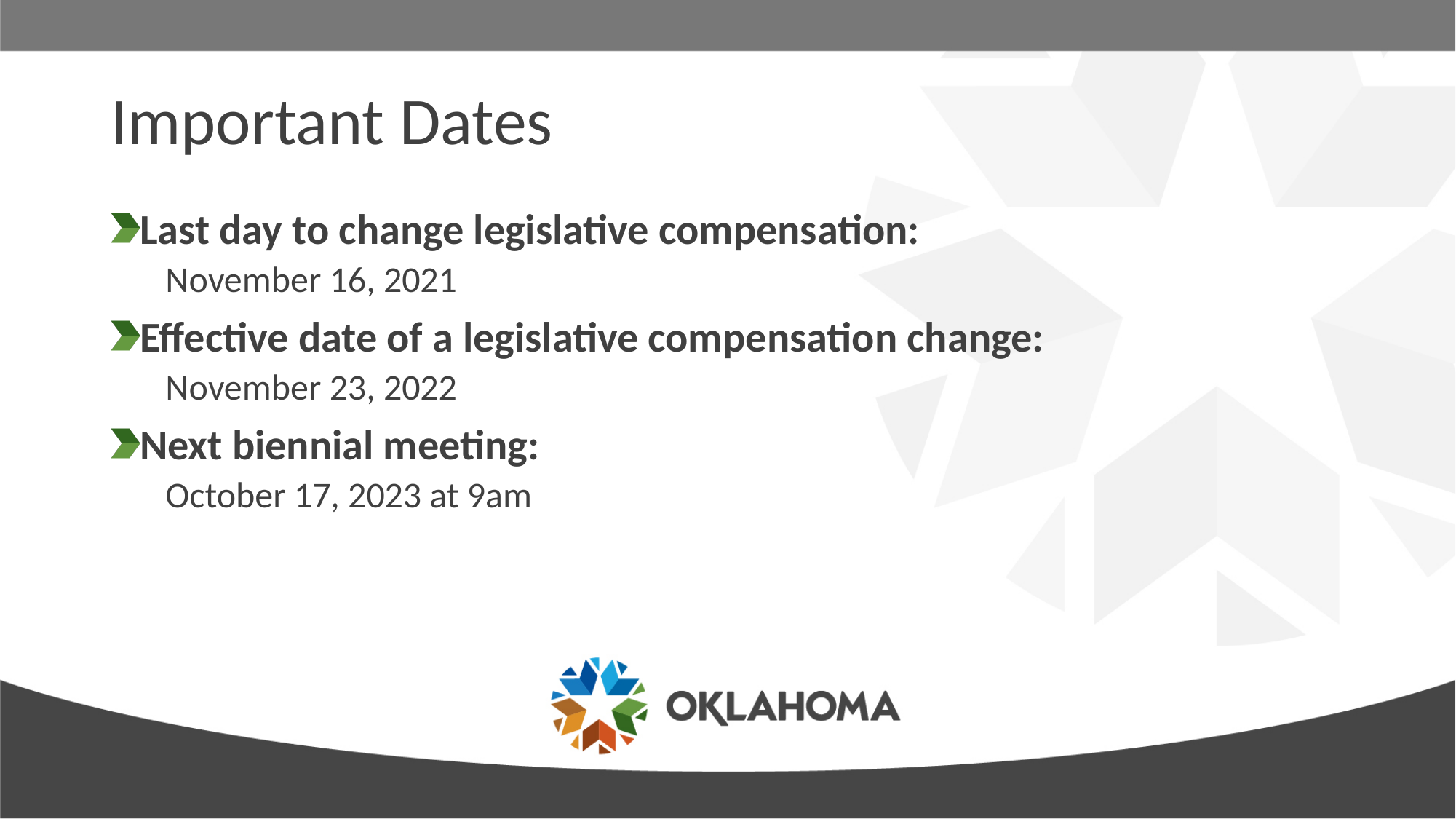

# Important Dates
Last day to change legislative compensation:
November 16, 2021
Effective date of a legislative compensation change:
November 23, 2022
Next biennial meeting:
October 17, 2023 at 9am